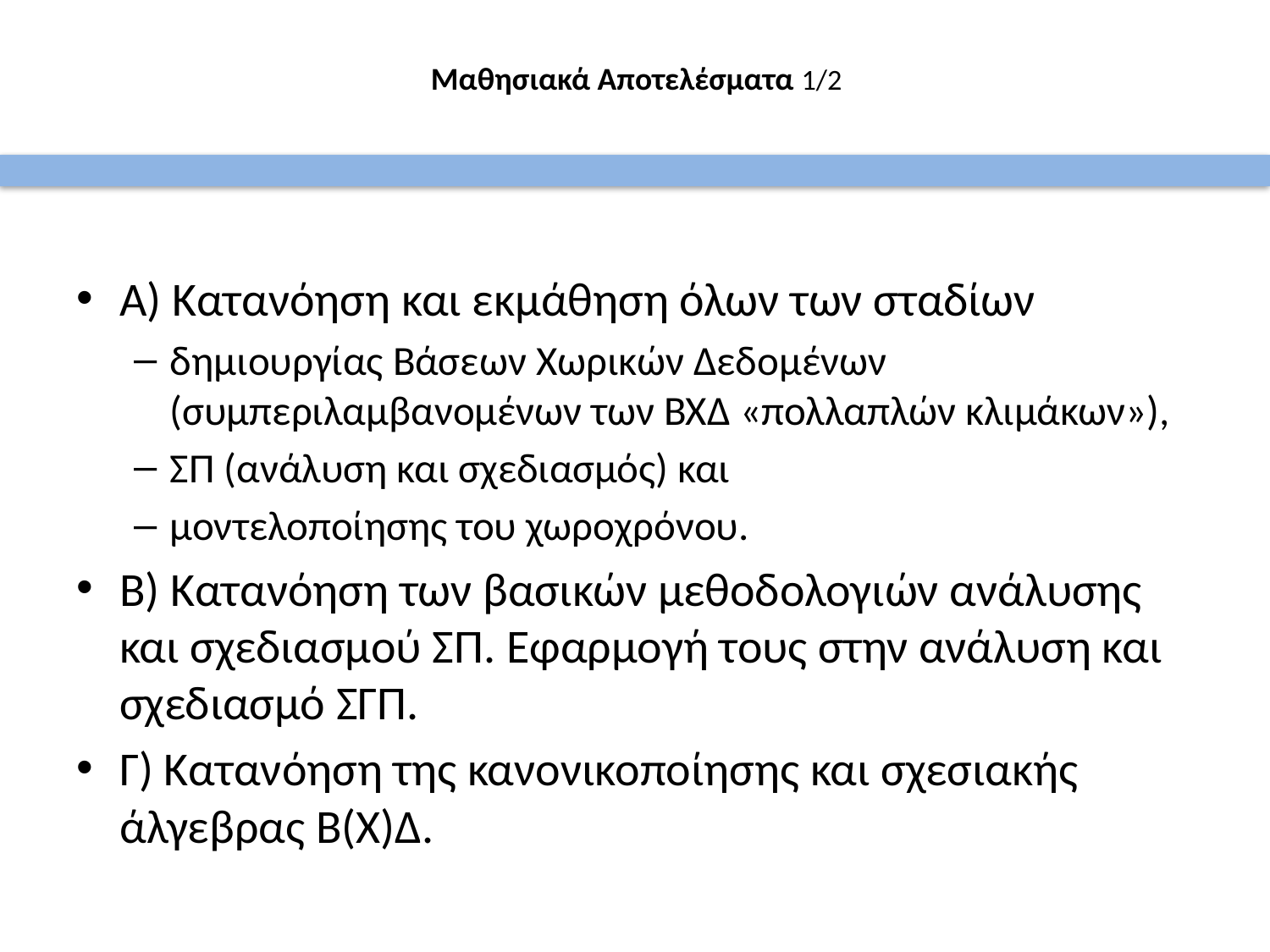

# Μαθησιακά Αποτελέσματα 1/2

Α) Κατανόηση και εκμάθηση όλων των σταδίων
δημιουργίας Βάσεων Χωρικών Δεδομένων (συμπεριλαμβανομένων των ΒΧΔ «πολλαπλών κλιμάκων»),
ΣΠ (ανάλυση και σχεδιασμός) και
μοντελοποίησης του χωροχρόνου.
Β) Κατανόηση των βασικών μεθοδολογιών ανάλυσης και σχεδιασμού ΣΠ. Εφαρμογή τους στην ανάλυση και σχεδιασμό ΣΓΠ.
Γ) Κατανόηση της κανονικοποίησης και σχεσιακής άλγεβρας Β(Χ)Δ.